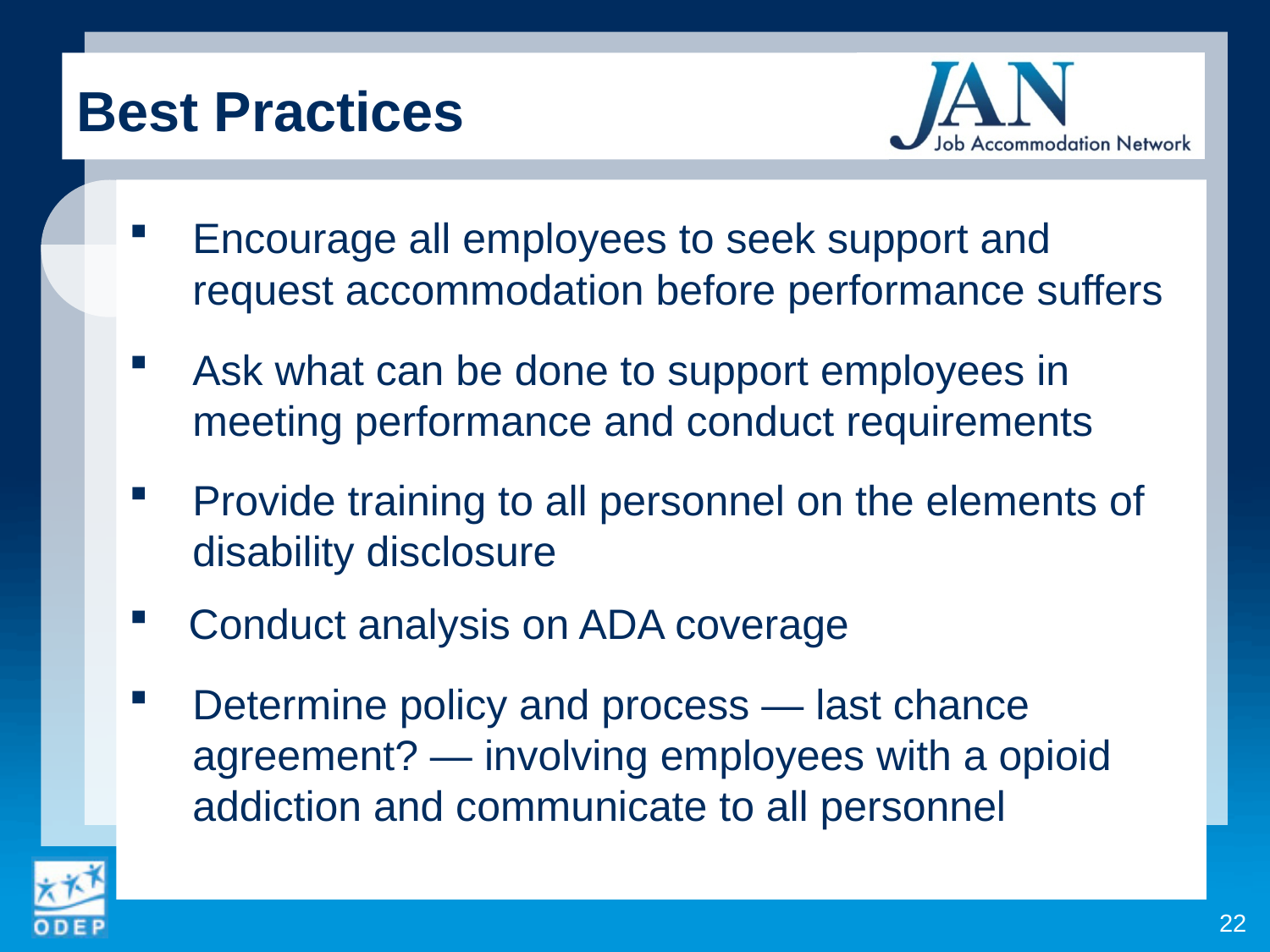

# Best Practices

Encourage all employees to seek support and request accommodation before performance suffers
Ask what can be done to support employees in meeting performance and conduct requirements
Provide training to all personnel on the elements of disability disclosure
 Conduct analysis on ADA coverage
Determine policy and process — last chance agreement? — involving employees with a opioid addiction and communicate to all personnel

22